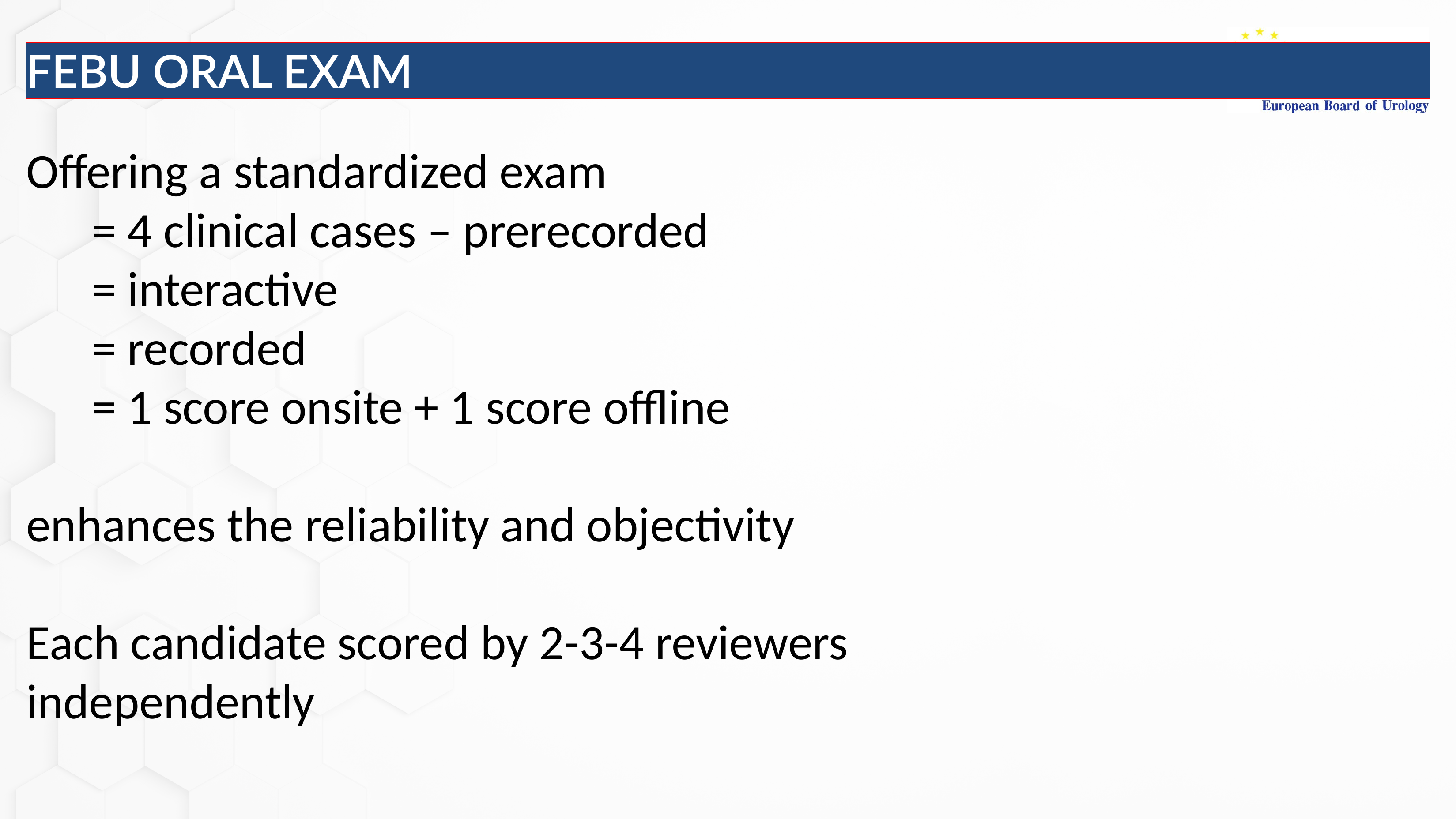

# FEBU ORAL EXAM
Offering a standardized exam
	= 4 clinical cases – prerecorded
	= interactive
	= recorded
	= 1 score onsite + 1 score offline

enhances the reliability and objectivity

Each candidate scored by 2-3-4 reviewers
independently